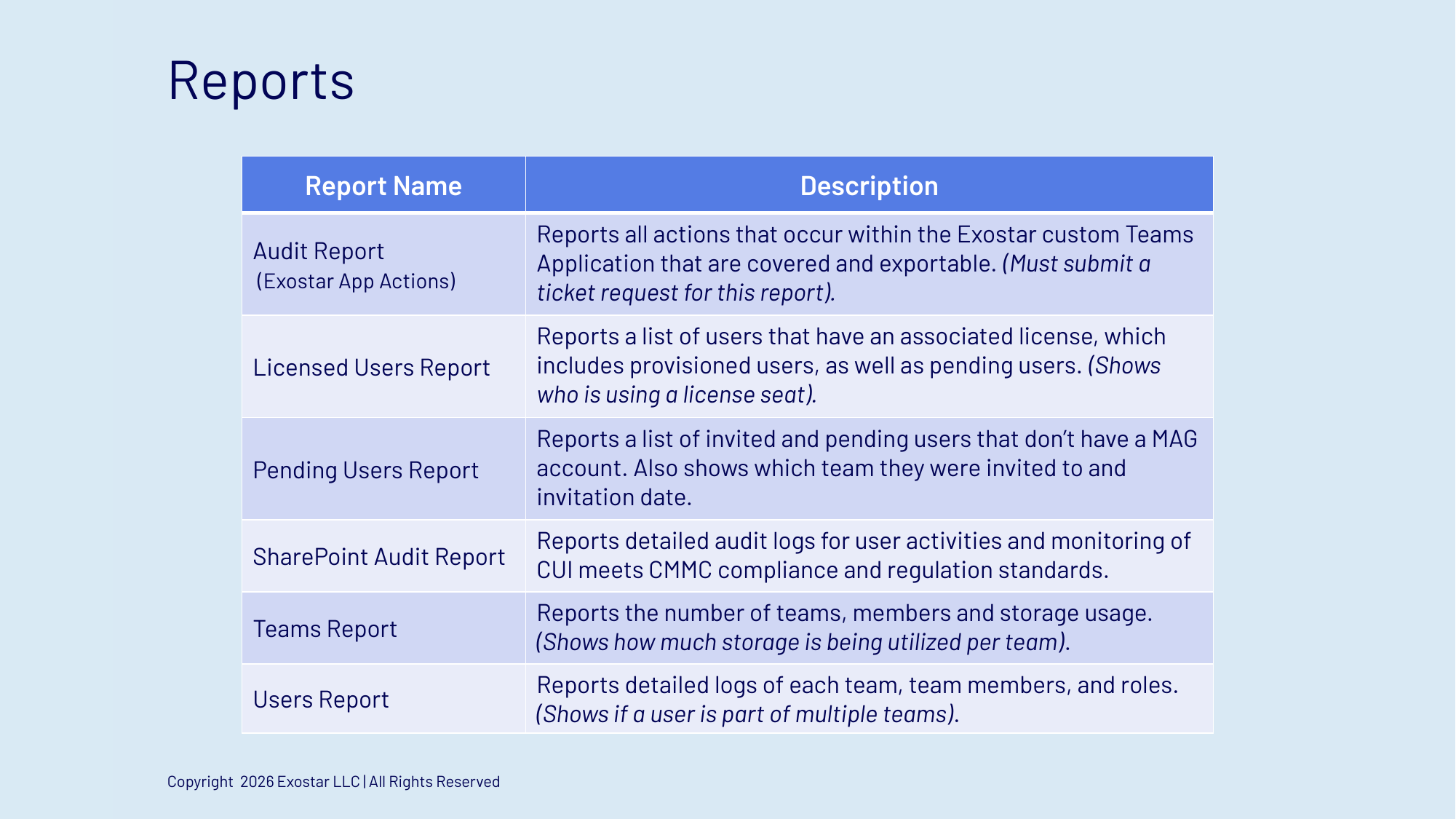

# Reports
| Report Name | Description |
| --- | --- |
| Audit Report (Exostar App Actions) | Reports all actions that occur within the Exostar custom Teams Application that are covered and exportable. (Must submit a ticket request for this report). |
| Licensed Users Report | Reports a list of users that have an associated license, which includes provisioned users, as well as pending users. (Shows who is using a license seat). |
| Pending Users Report | Reports a list of invited and pending users that don’t have a MAG account. Also shows which team they were invited to and invitation date. |
| SharePoint Audit Report | Reports detailed audit logs for user activities and monitoring of CUI meets CMMC compliance and regulation standards. |
| Teams Report | Reports the number of teams, members and storage usage. (Shows how much storage is being utilized per team). |
| Users Report | Reports detailed logs of each team, team members, and roles. (Shows if a user is part of multiple teams). |
2026
Copyright              Exostar LLC | All Rights Reserved